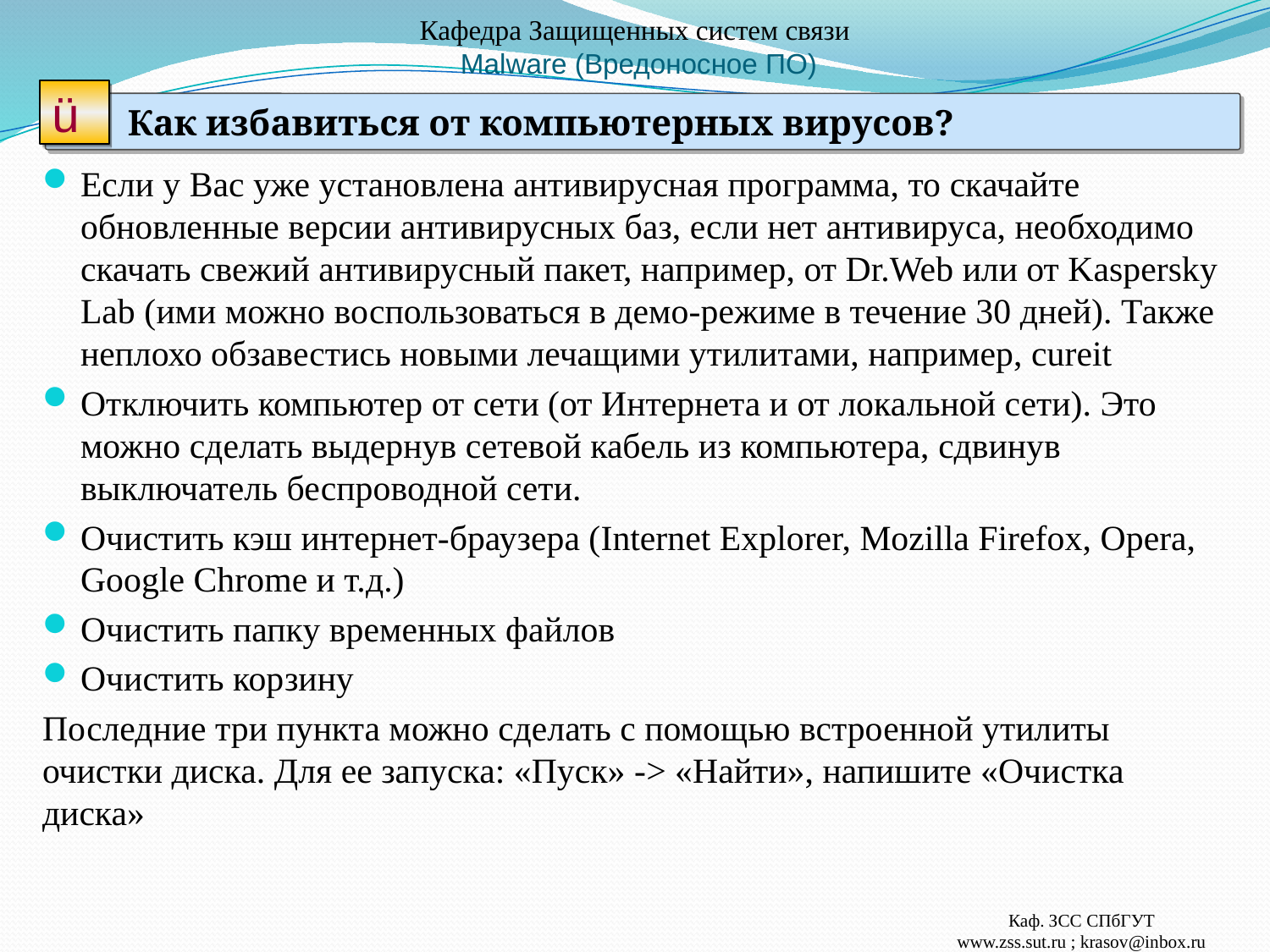

# Кафедра Защищенных систем связи Malware (Вредоносное ПО)
ü
  Как избавиться от компьютерных вирусов?
Если у Вас уже установлена антивирусная программа, то скачайте обновленные версии антивирусных баз, если нет антивируса, необходимо скачать свежий антивирусный пакет, например, от Dr.Web или от Kaspersky Lab (ими можно воспользоваться в демо-режиме в течение 30 дней). Также неплохо обзавестись новыми лечащими утилитами, например, cureit
Отключить компьютер от сети (от Интернета и от локальной сети). Это можно сделать выдернув сетевой кабель из компьютера, сдвинув выключатель беспроводной сети.
Очистить кэш интернет-браузера (Internet Explorer, Mozilla Firefox, Opera, Google Chrome и т.д.)
Очистить папку временных файлов
Очистить корзину
Последние три пункта можно сделать с помощью встроенной утилиты очистки диска. Для ее запуска: «Пуск» -> «Найти», напишите «Очистка диска»
Каф. ЗСС СПбГУТ
www.zss.sut.ru ; krasov@inbox.ru